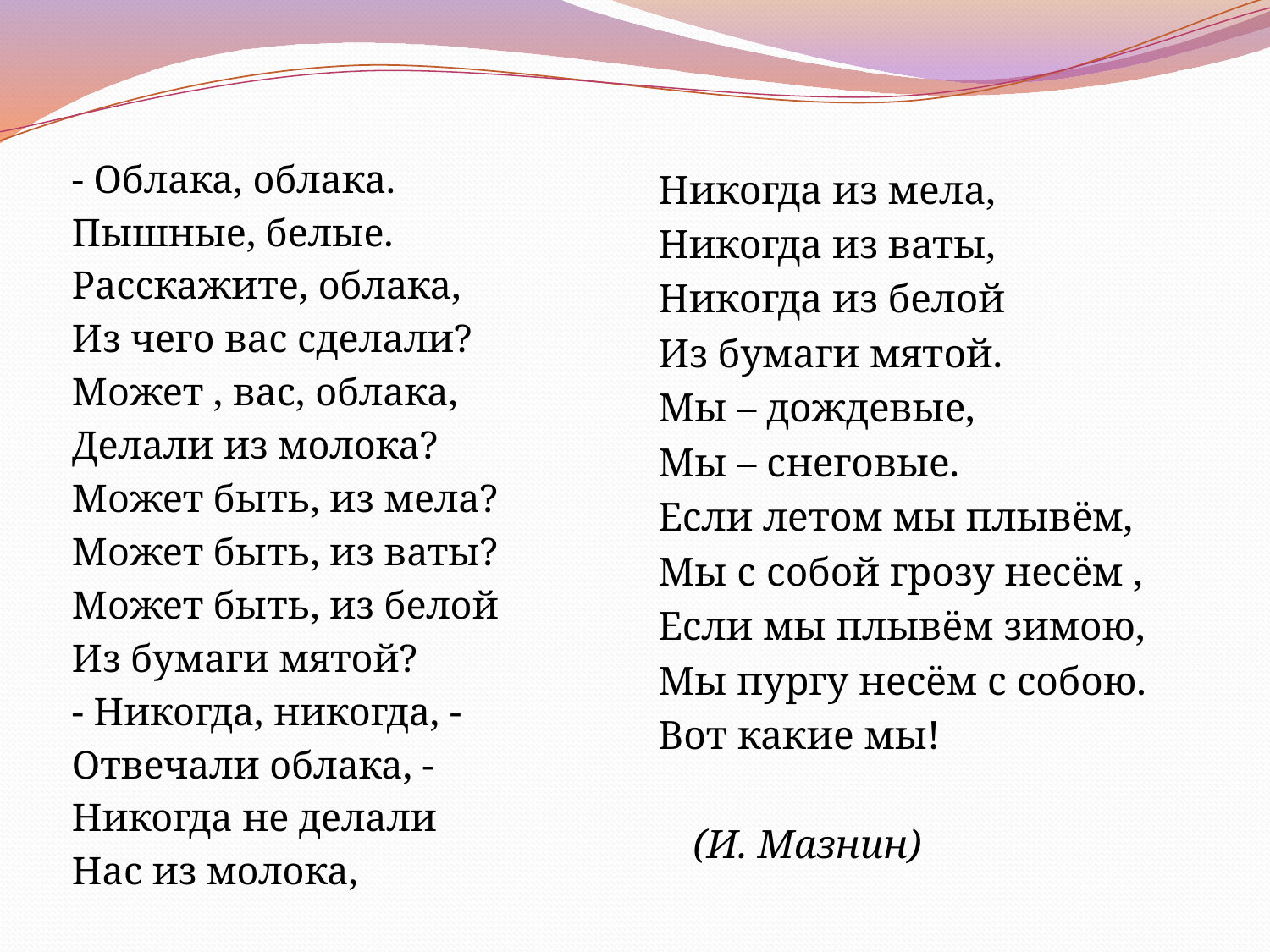

- Облака, облака.
Пышные, белые.
Расскажите, облака,
Из чего вас сделали?
Может , вас, облака,
Делали из молока?
Может быть, из мела?
Может быть, из ваты?
Может быть, из белой
Из бумаги мятой?
- Никогда, никогда, -
Отвечали облака, -
Никогда не делали
Нас из молока,

Никогда из мела,
Никогда из ваты,
Никогда из белой
Из бумаги мятой.
Мы – дождевые,
Мы – снеговые.
Если летом мы плывём,
Мы с собой грозу несём ,
Если мы плывём зимою,
Мы пургу несём с собою.
Вот какие мы!

			(И. Мазнин)